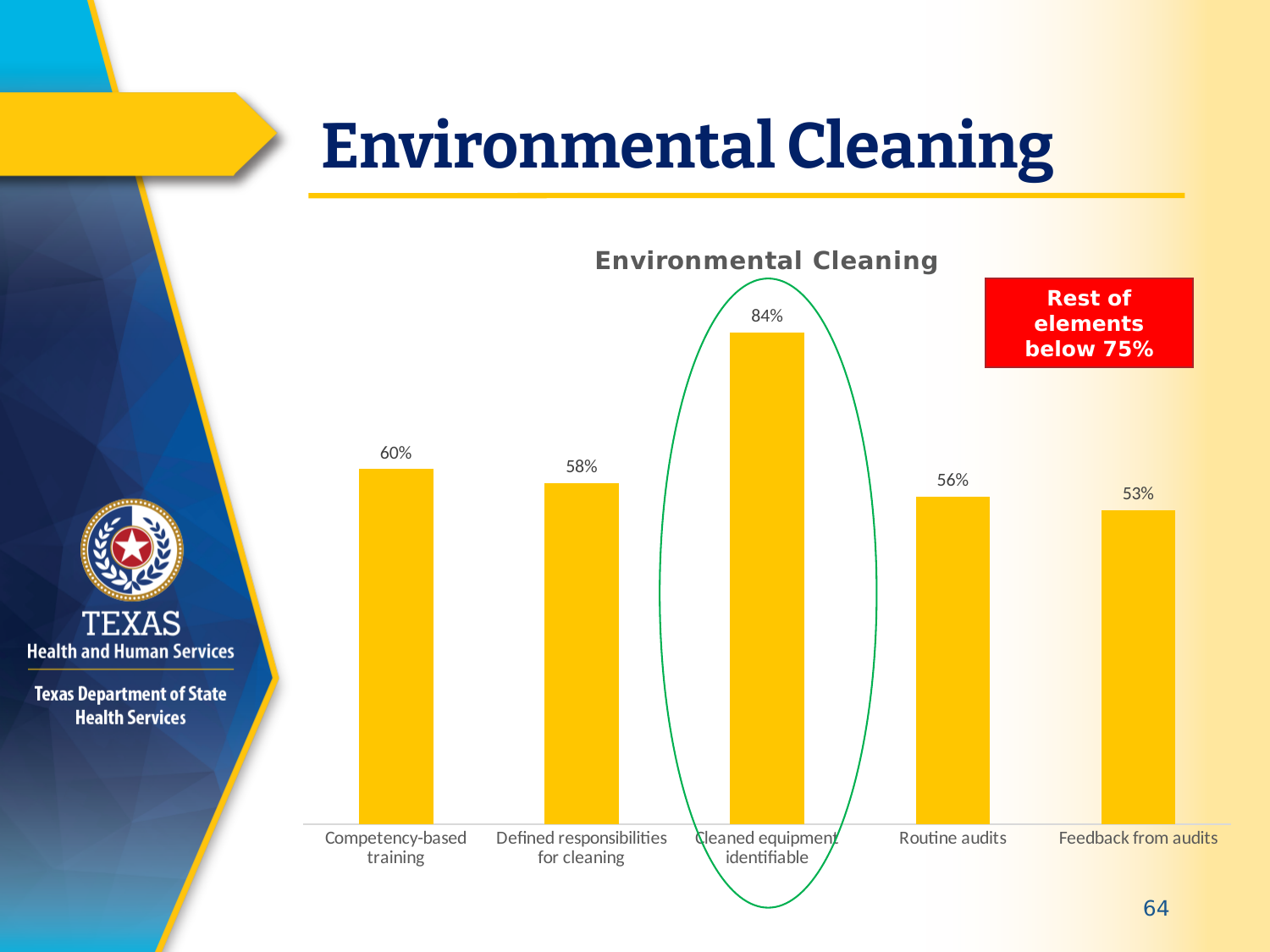

# Environmental Cleaning

### Chart: Environmental Cleaning

| Category | State |
|---|---|
| Competency-based training | 0.6046511627906976 |
| Defined responsibilities for cleaning | 0.5813953488372093 |
| Cleaned equipment identifiable | 0.8372093023255814 |
| Routine audits | 0.5581395348837209 |
| Feedback from audits | 0.5348837209302325 |
Rest of elements below 75%

64